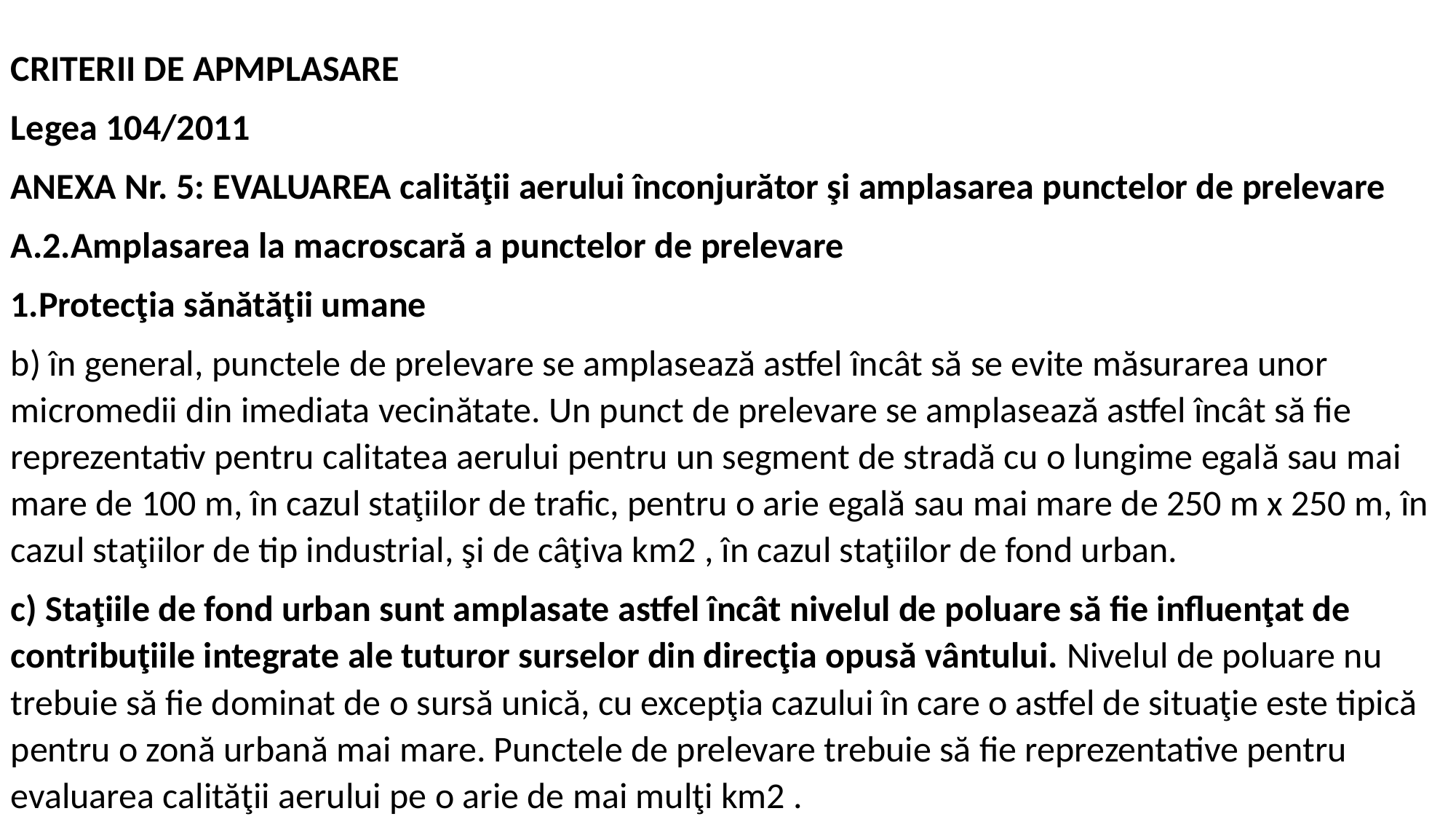

CRITERII DE APMPLASARE
Legea 104/2011
ANEXA Nr. 5: EVALUAREA calităţii aerului înconjurător şi amplasarea punctelor de prelevare
A.2.Amplasarea la macroscară a punctelor de prelevare
1.Protecţia sănătăţii umane
b) în general, punctele de prelevare se amplasează astfel încât să se evite măsurarea unor micromedii din imediata vecinătate. Un punct de prelevare se amplasează astfel încât să fie reprezentativ pentru calitatea aerului pentru un segment de stradă cu o lungime egală sau mai mare de 100 m, în cazul staţiilor de trafic, pentru o arie egală sau mai mare de 250 m x 250 m, în cazul staţiilor de tip industrial, şi de câţiva km2 , în cazul staţiilor de fond urban.
c) Staţiile de fond urban sunt amplasate astfel încât nivelul de poluare să fie influenţat de contribuţiile integrate ale tuturor surselor din direcţia opusă vântului. Nivelul de poluare nu trebuie să fie dominat de o sursă unică, cu excepţia cazului în care o astfel de situaţie este tipică pentru o zonă urbană mai mare. Punctele de prelevare trebuie să fie reprezentative pentru evaluarea calităţii aerului pe o arie de mai mulţi km2 .